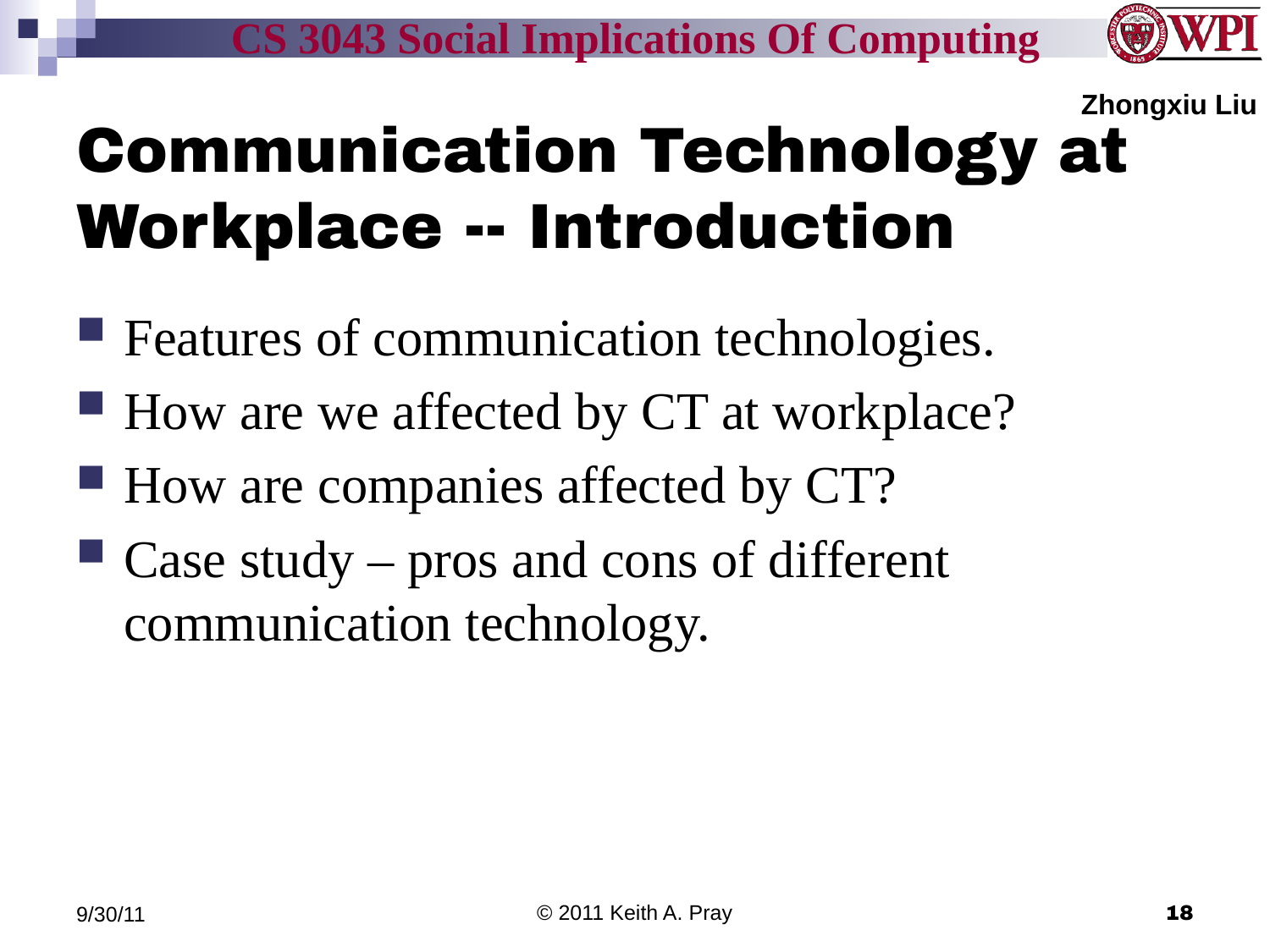

Zhongxiu Liu
# Communication Technology at Workplace -- Introduction
Features of communication technologies.
How are we affected by CT at workplace?
How are companies affected by CT?
Case study – pros and cons of different communication technology.

9/30/11
© 2011 Keith A. Pray
18